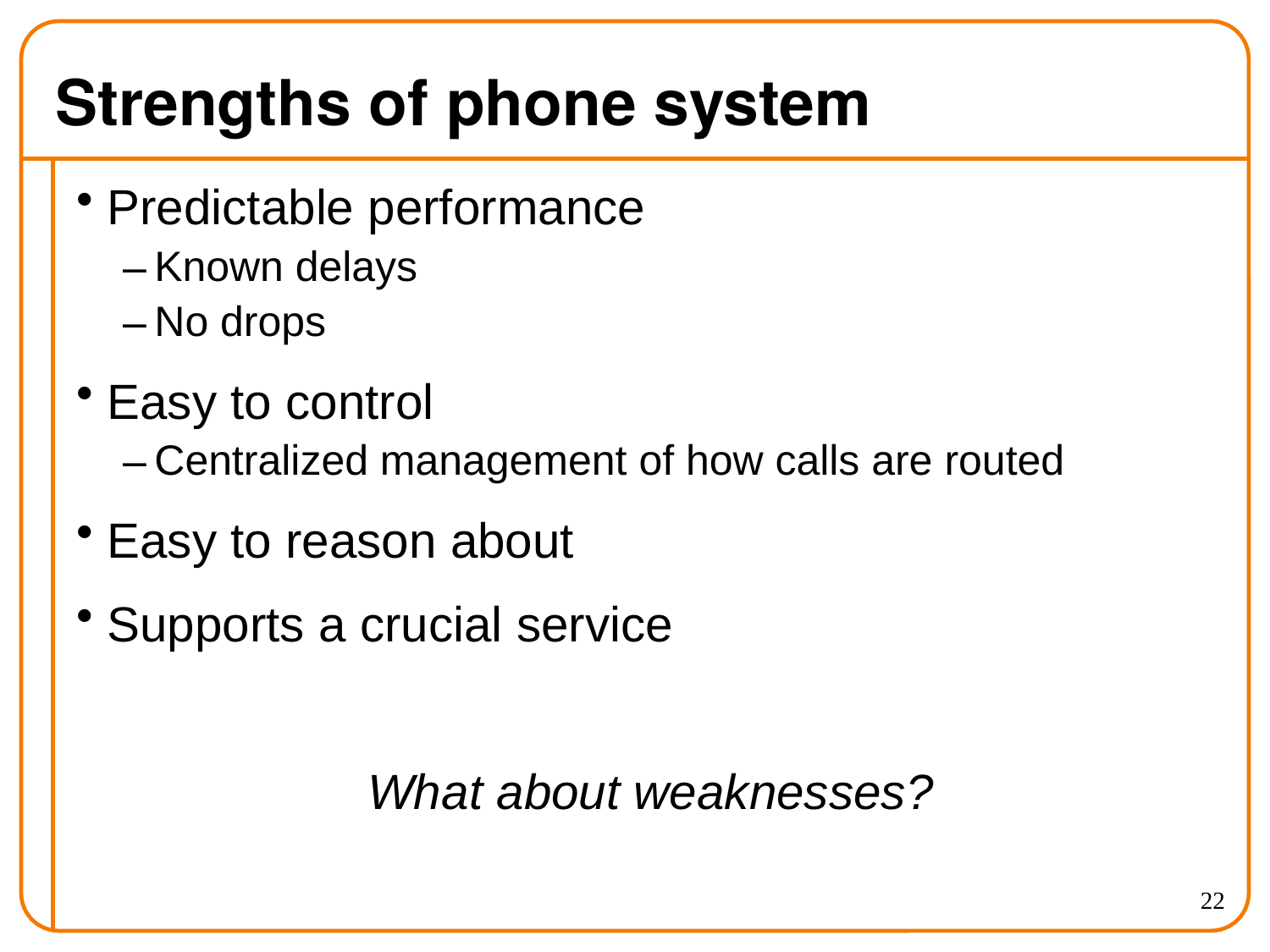

# Strengths of phone system
Predictable performance
Known delays
No drops
Easy to control
Centralized management of how calls are routed
Easy to reason about
Supports a crucial service

What about weaknesses?

22